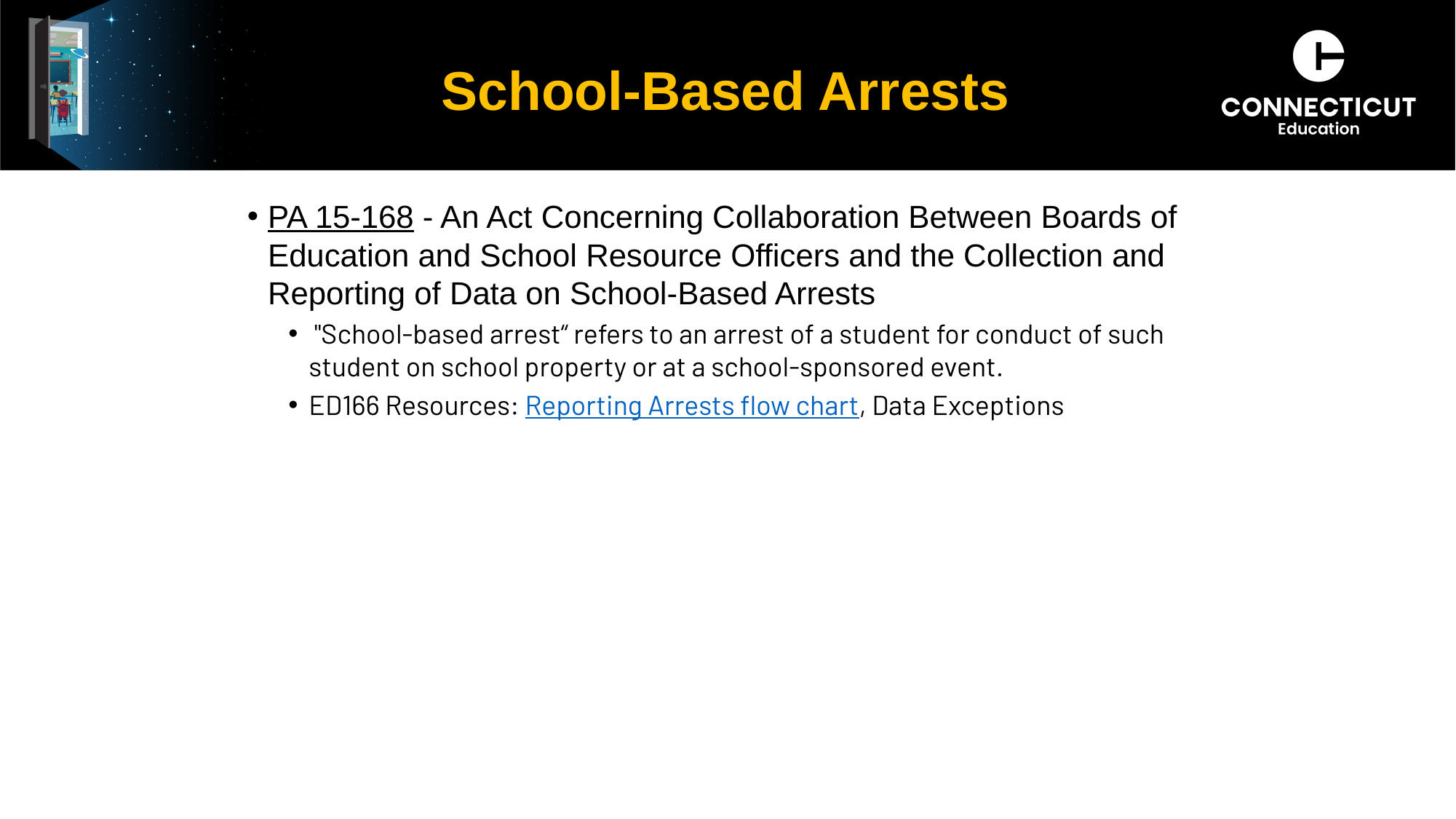

# School-Based Arrests
PA 15-168 - An Act Concerning Collaboration Between Boards of Education and School Resource Officers and the Collection and Reporting of Data on School-Based Arrests
 "School-based arrest“ refers to an arrest of a student for conduct of such student on school property or at a school-sponsored event.
ED166 Resources: Reporting Arrests flow chart, Data Exceptions